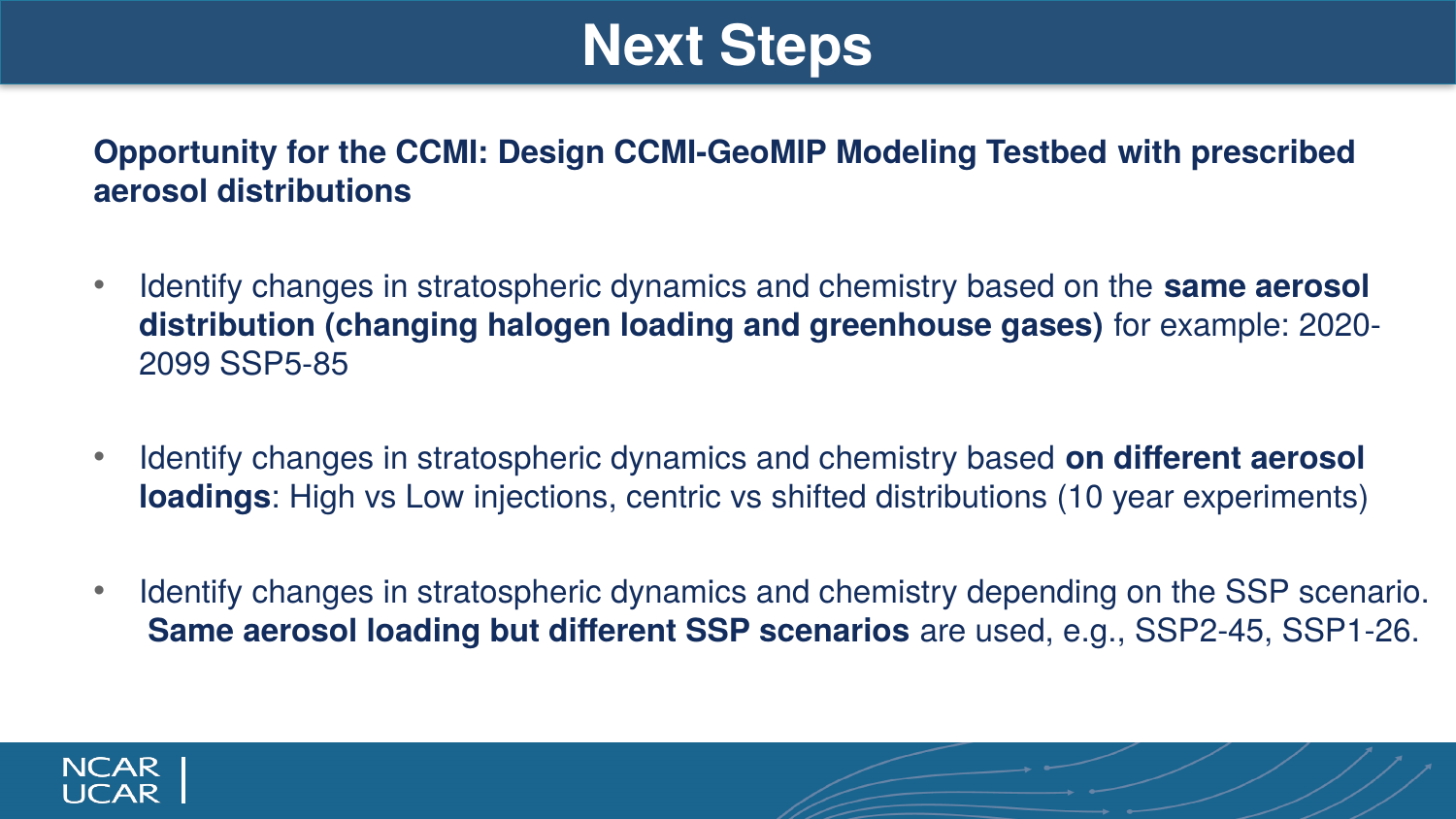

# Next Steps
Opportunity for the CCMI: Design CCMI-GeoMIP Modeling Testbed with prescribed aerosol distributions

Identify changes in stratospheric dynamics and chemistry based on the same aerosol distribution (changing halogen loading and greenhouse gases) for example: 2020-2099 SSP5-85

Identify changes in stratospheric dynamics and chemistry based on different aerosol loadings: High vs Low injections, centric vs shifted distributions (10 year experiments)

Identify changes in stratospheric dynamics and chemistry depending on the SSP scenario.  Same aerosol loading but different SSP scenarios are used, e.g., SSP2-45, SSP1-26.